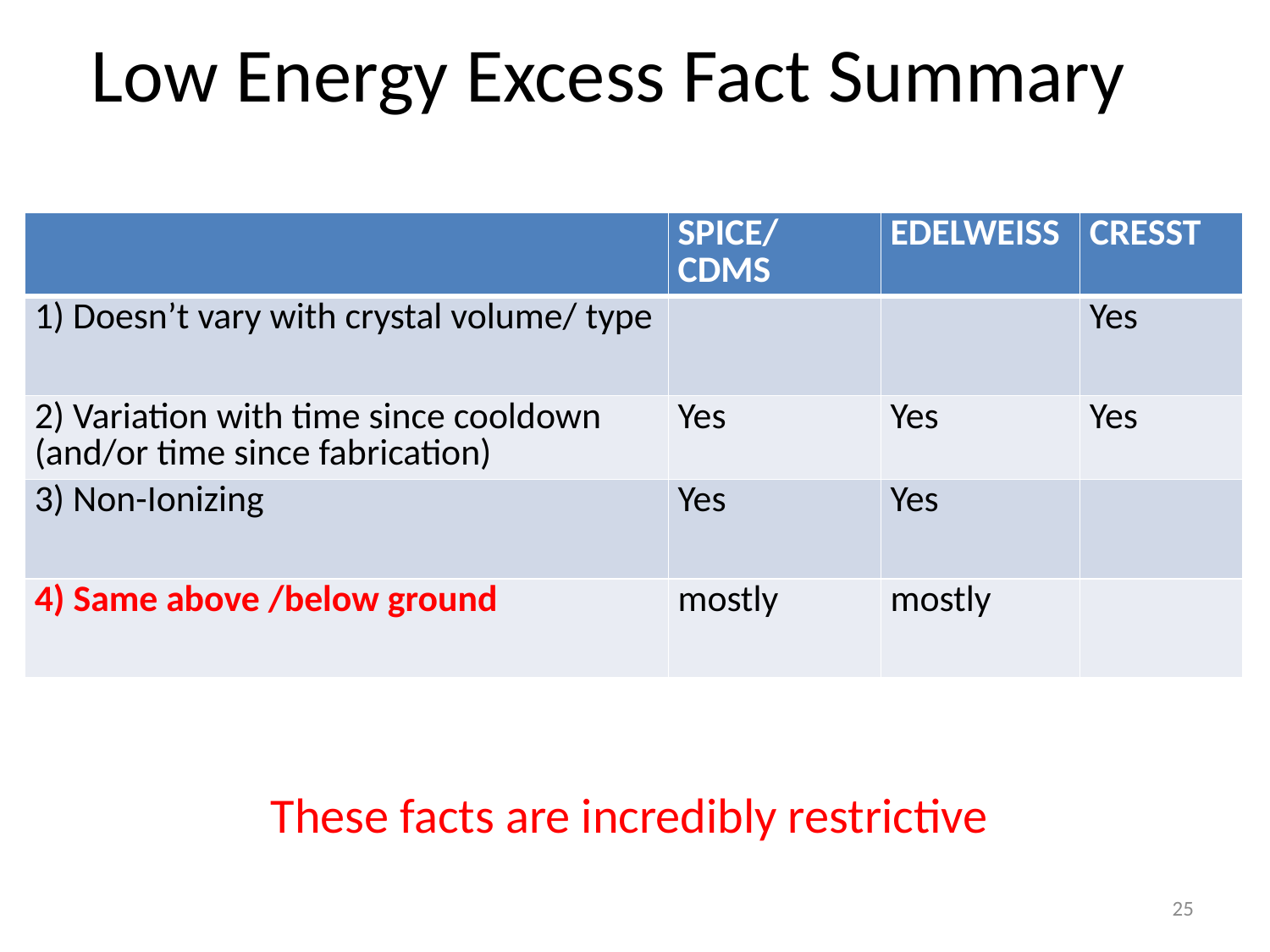

# Low Energy Excess Fact Summary
|  | SPICE/CDMS | EDELWEISS | CRESST |
| --- | --- | --- | --- |
| 1) Doesn’t vary with crystal volume/ type |  |  | Yes |
| 2) Variation with time since cooldown (and/or time since fabrication) | Yes | Yes | Yes |
| 3) Non-Ionizing | Yes | Yes |  |
| 4) Same above /below ground | mostly | mostly |  |
These facts are incredibly restrictive
25